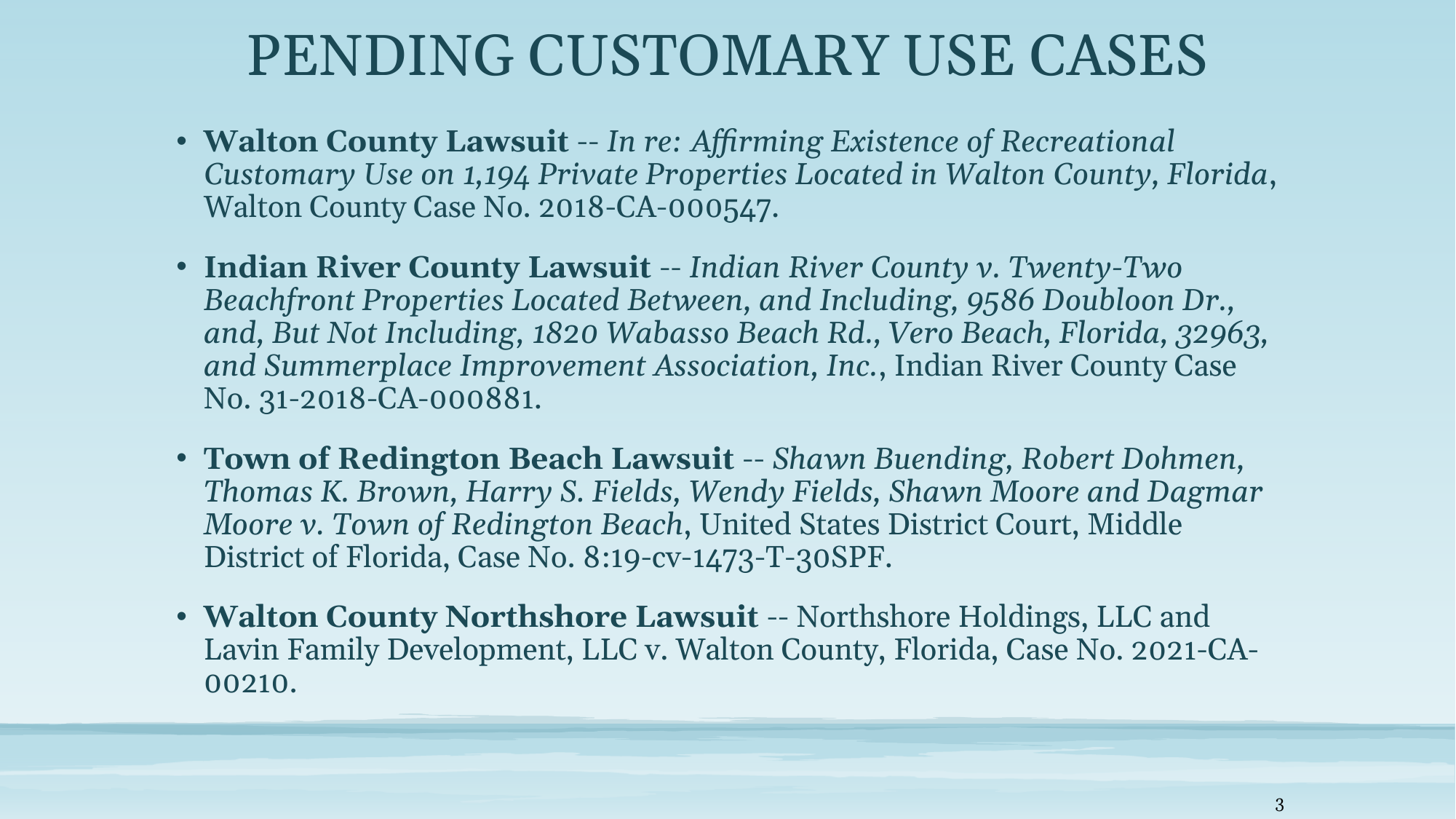

# PENDING CUSTOMARY USE CASES
Walton County Lawsuit -- In re: Affirming Existence of Recreational Customary Use on 1,194 Private Properties Located in Walton County, Florida, Walton County Case No. 2018-CA-000547.
Indian River County Lawsuit -- Indian River County v. Twenty-Two Beachfront Properties Located Between, and Including, 9586 Doubloon Dr., and, But Not Including, 1820 Wabasso Beach Rd., Vero Beach, Florida, 32963, and Summerplace Improvement Association, Inc., Indian River County Case No. 31-2018-CA-000881.
Town of Redington Beach Lawsuit -- Shawn Buending, Robert Dohmen, Thomas K. Brown, Harry S. Fields, Wendy Fields, Shawn Moore and Dagmar Moore v. Town of Redington Beach, United States District Court, Middle District of Florida, Case No. 8:19-cv-1473-T-30SPF.
Walton County Northshore Lawsuit -- Northshore Holdings, LLC and Lavin Family Development, LLC v. Walton County, Florida, Case No. 2021-CA-00210.
3